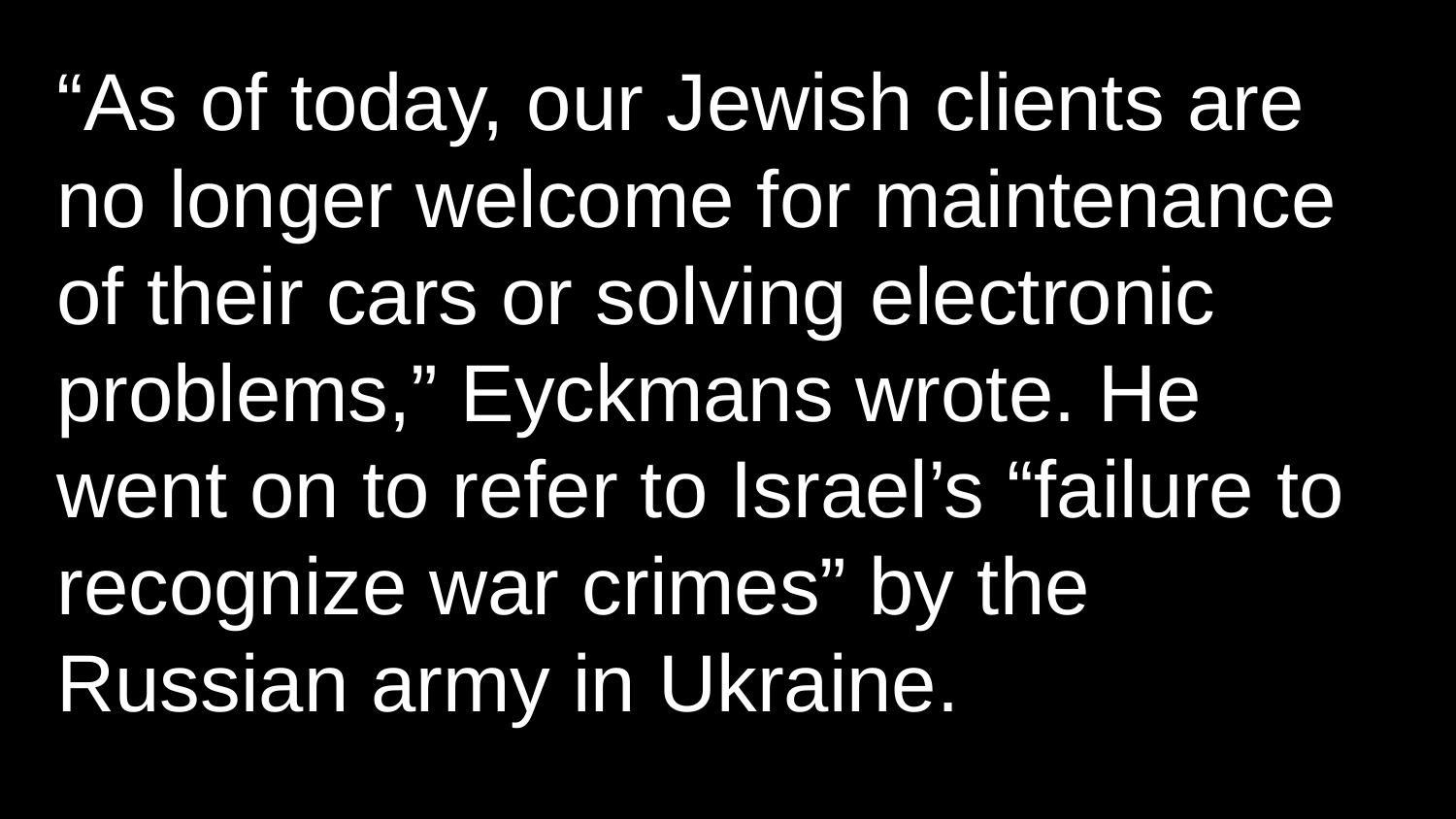

“As of today, our Jewish clients are no longer welcome for maintenance of their cars or solving electronic problems,” Eyckmans wrote. He went on to refer to Israel’s “failure to recognize war crimes” by the Russian army in Ukraine.